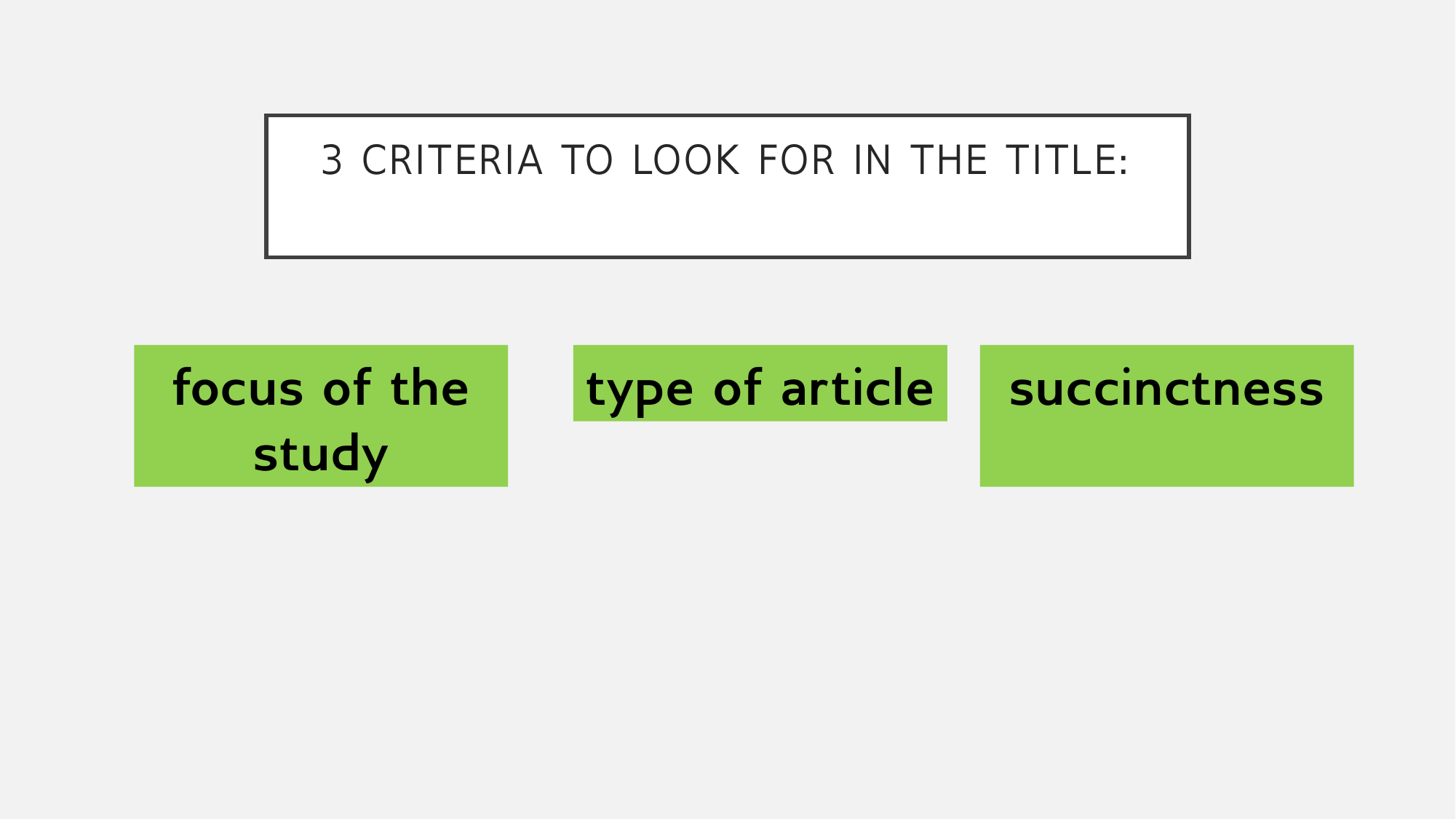

# 3 criteria to look for in the title:
type of article
succinctness

focus of the study